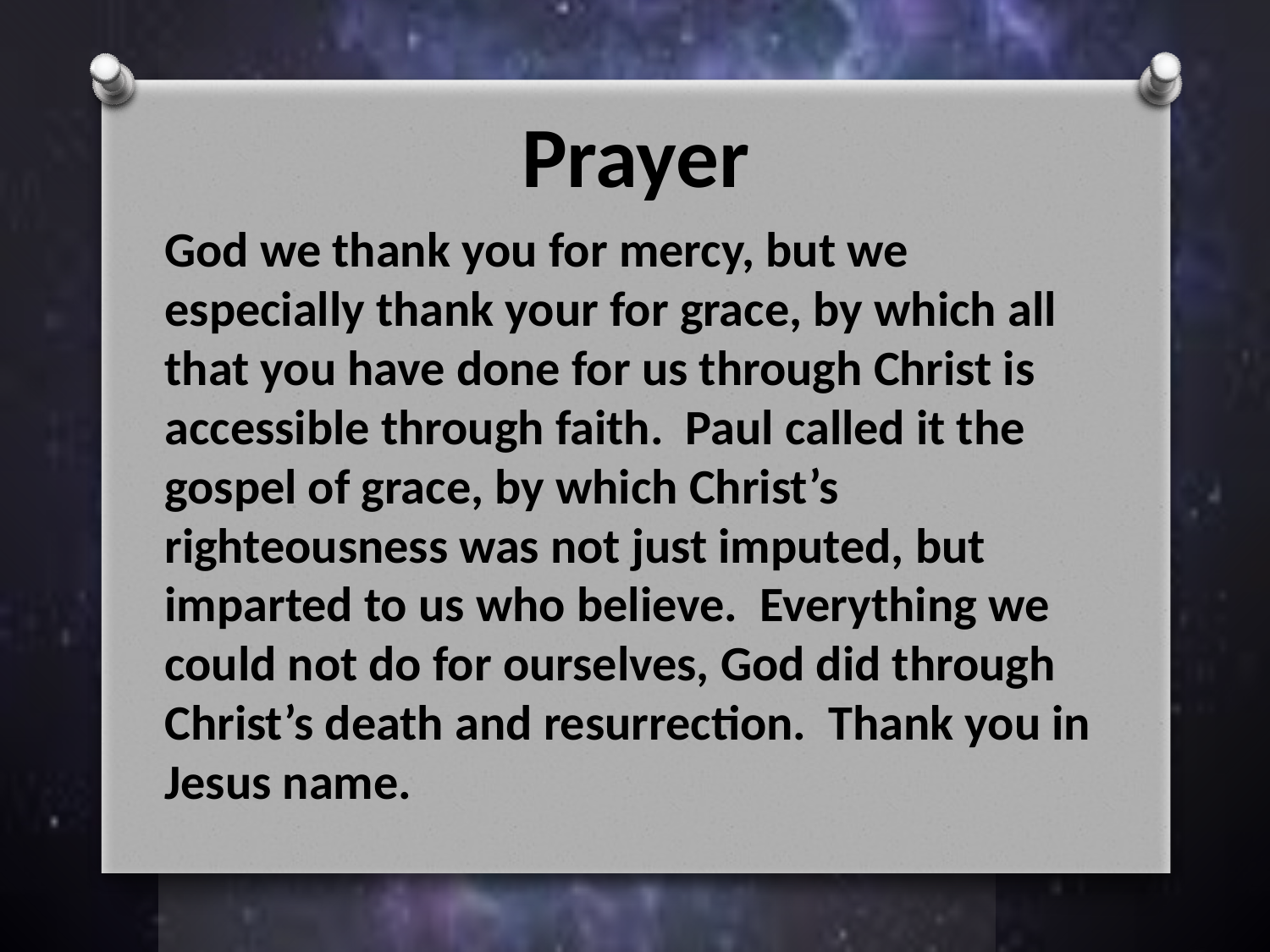

# Prayer
God we thank you for mercy, but we especially thank your for grace, by which all that you have done for us through Christ is accessible through faith.  Paul called it the gospel of grace, by which Christ’s righteousness was not just imputed, but imparted to us who believe.  Everything we could not do for ourselves, God did through Christ’s death and resurrection.  Thank you in Jesus name.